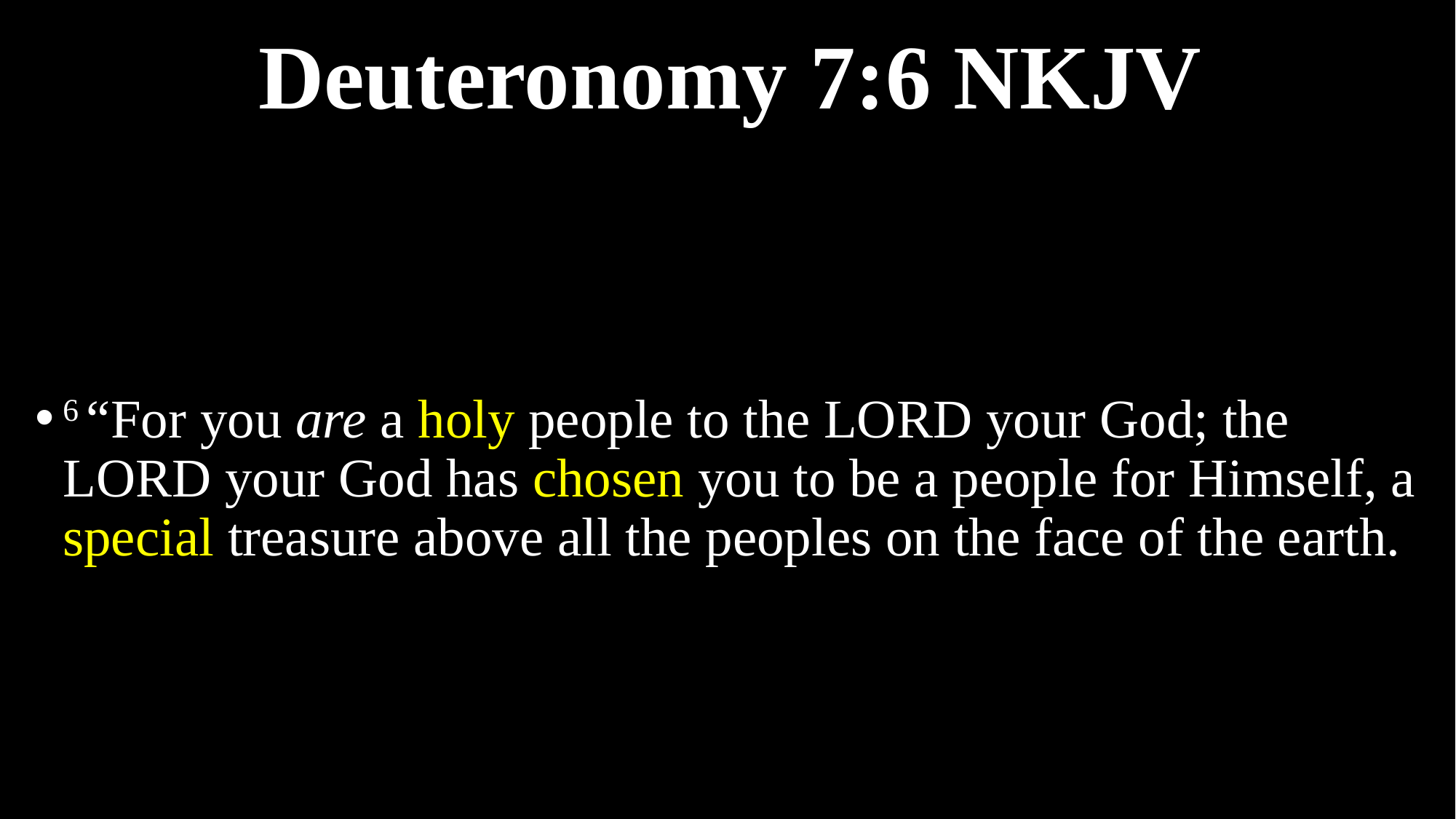

# Deuteronomy 7:6 NKJV
6 “For you are a holy people to the Lord your God; the Lord your God has chosen you to be a people for Himself, a special treasure above all the peoples on the face of the earth.